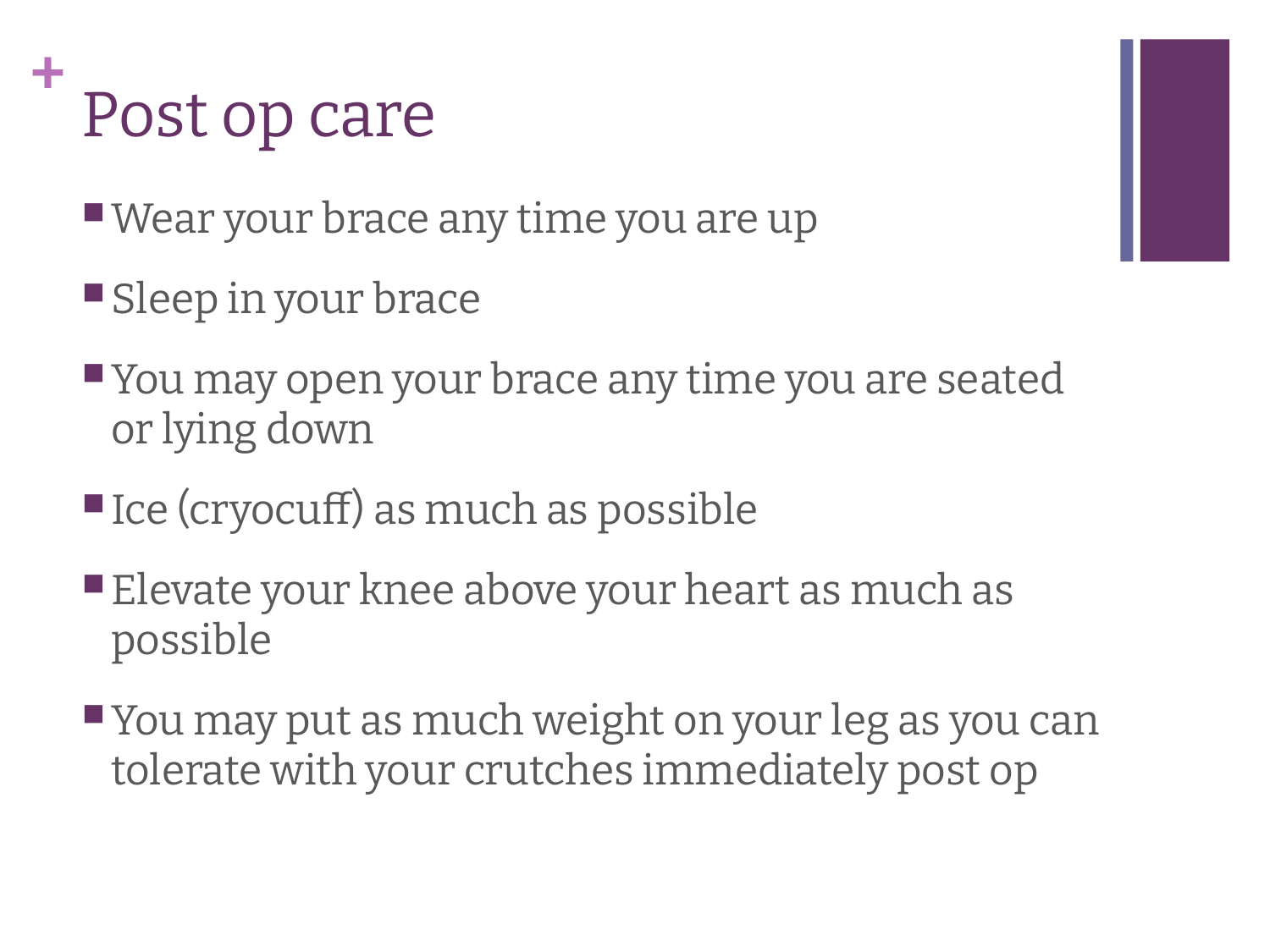

# Post op care
Wear your brace any time you are up
Sleep in your brace
You may open your brace any time you are seated or lying down
Ice (cryocuff) as much as possible
Elevate your knee above your heart as much as possible
You may put as much weight on your leg as you can tolerate with your crutches immediately post op